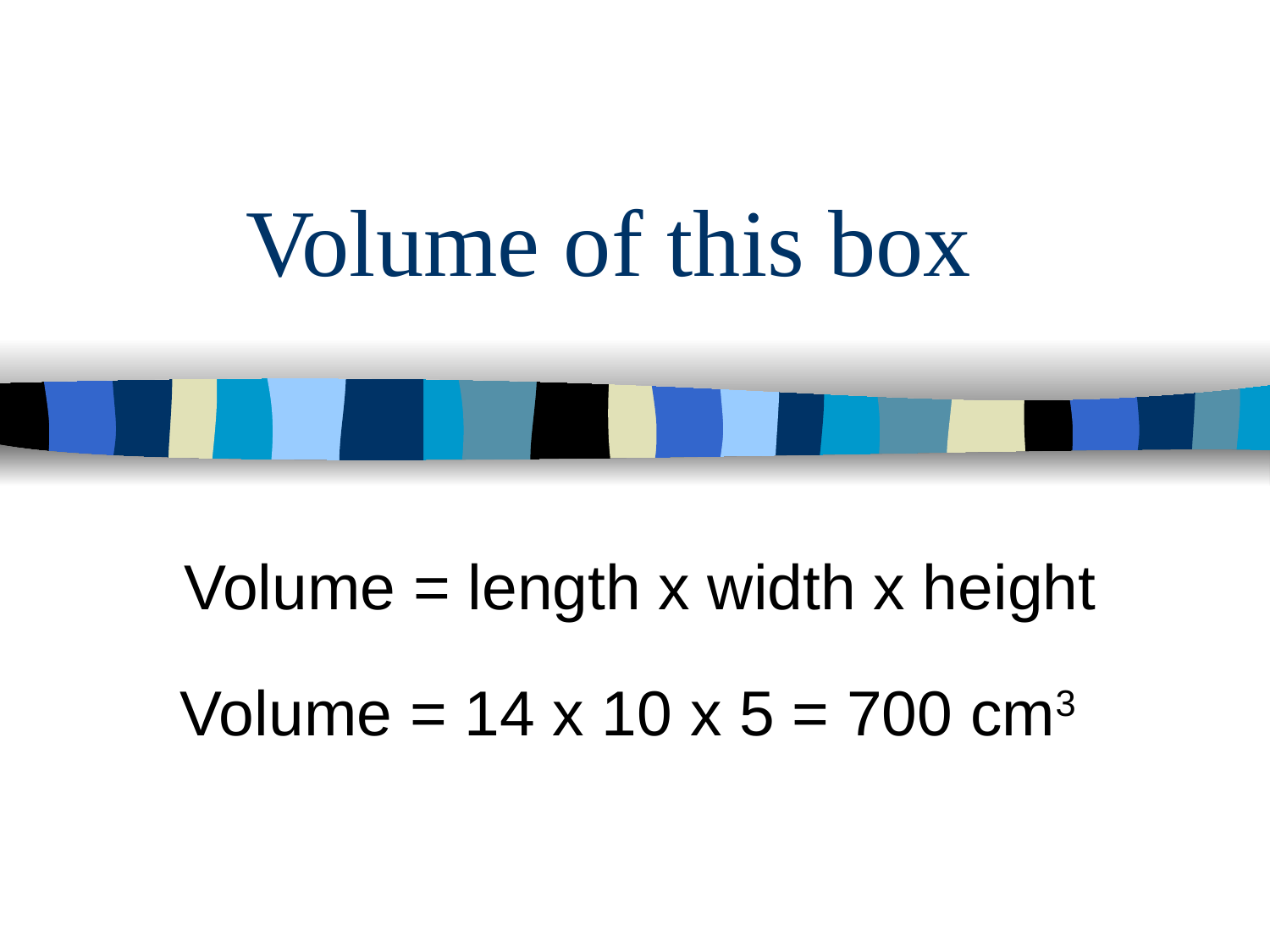

# Volume of this box
Volume = length x width x height
Volume = 14 x 10 x 5 = 700 cm3